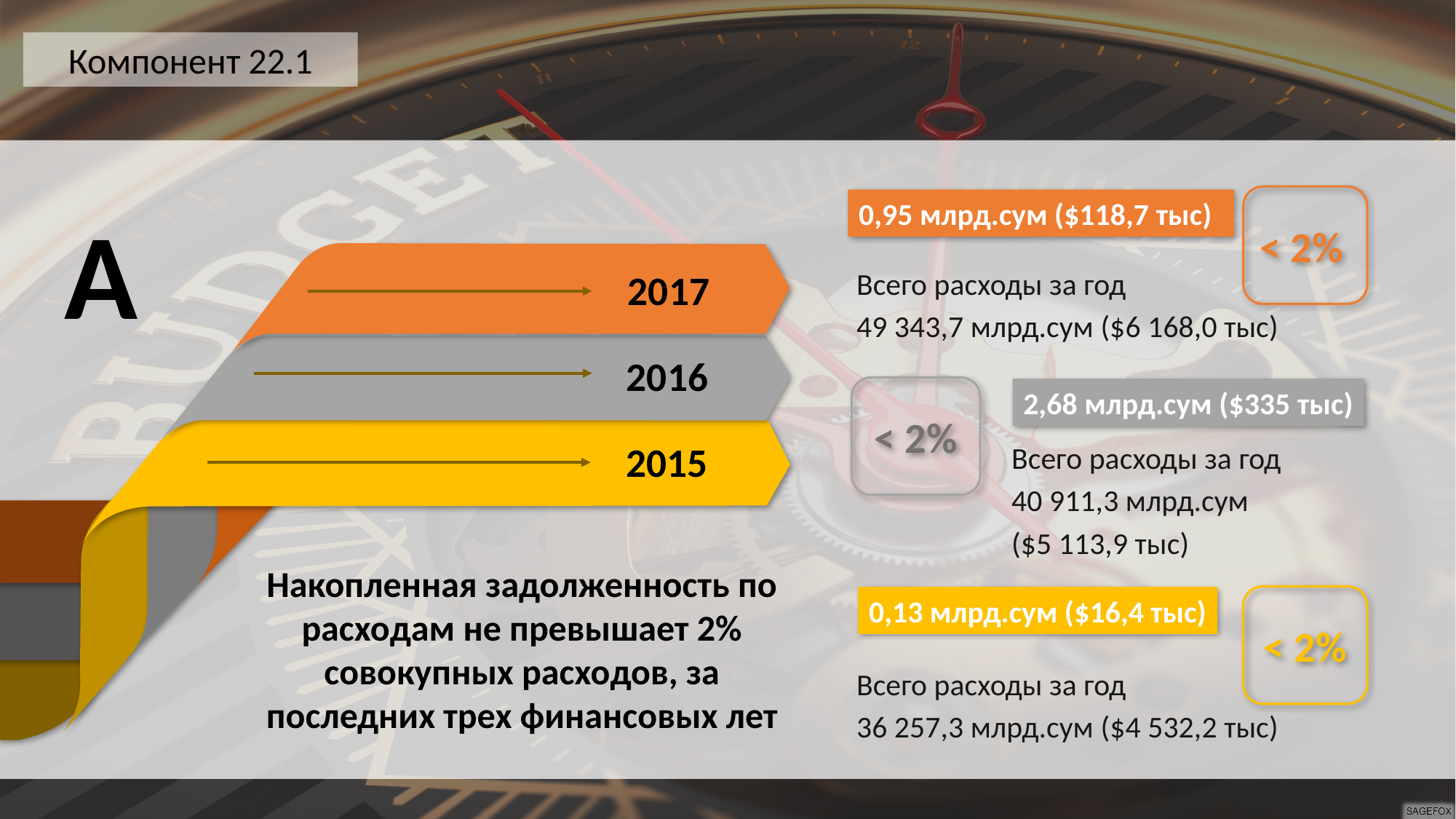

Компонент 22.1

< 2%
0,95 млрд.сум ($118,7 тыс)
Всего расходы за год
49 343,7 млрд.сум ($6 168,0 тыс)
А

2017

2016
< 2%
2,68 млрд.сум ($335 тыс)
Всего расходы за год
40 911,3 млрд.сум
($5 113,9 тыс)

2015

Накопленная задолженность по расходам не превышает 2% совокупных расходов, за последних трех финансовых лет

< 2%
0,13 млрд.сум ($16,4 тыс)
Всего расходы за год
36 257,3 млрд.сум ($4 532,2 тыс)